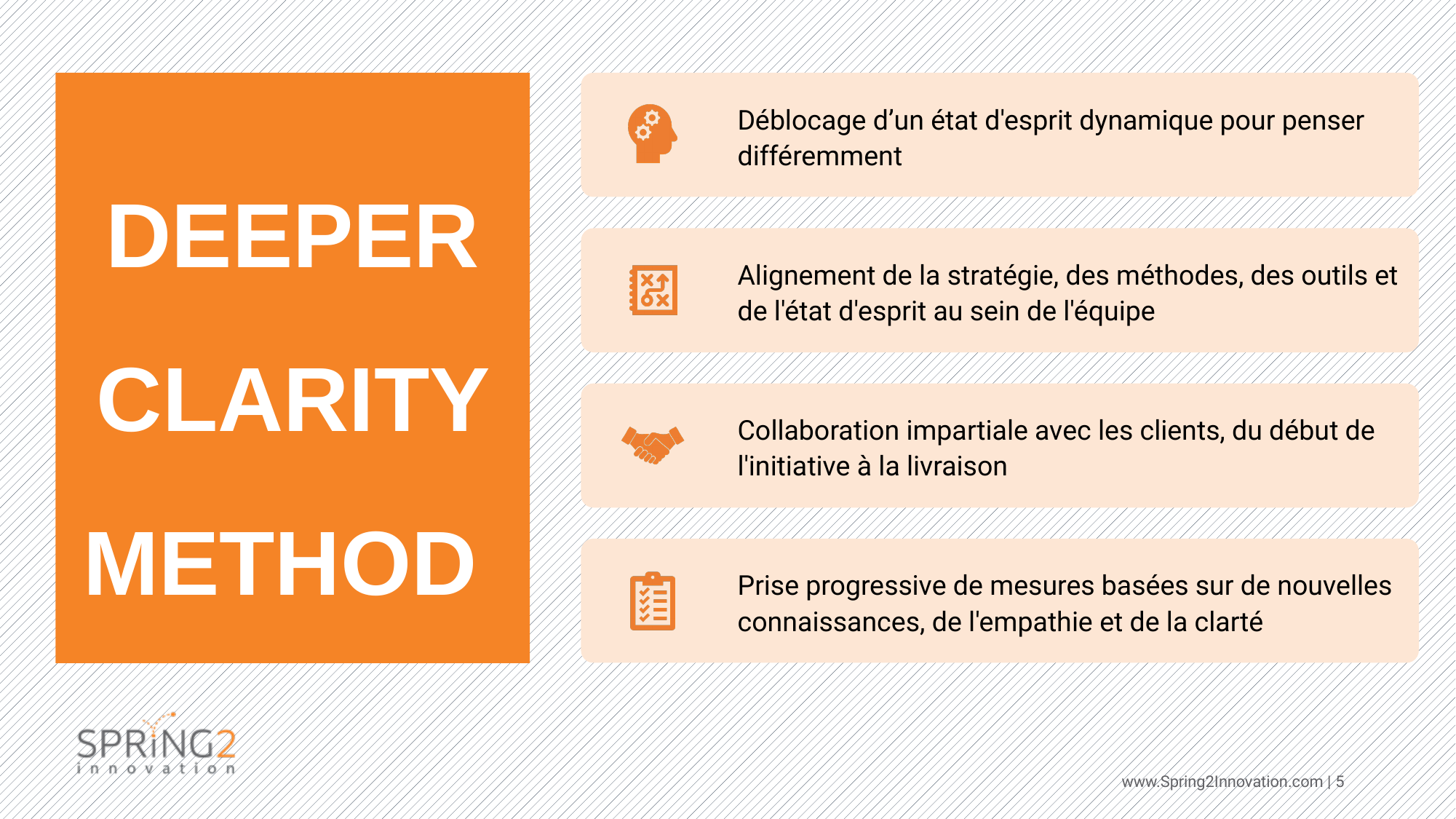

# DEEPER CLARITY METHOD
Déblocage d’un état d'esprit dynamique pour penser différemment
Alignement de la stratégie, des méthodes, des outils et de l'état d'esprit au sein de l'équipe
Collaboration impartiale avec les clients, du début de l'initiative à la livraison
Prise progressive de mesures basées sur de nouvelles connaissances, de l'empathie et de la clarté